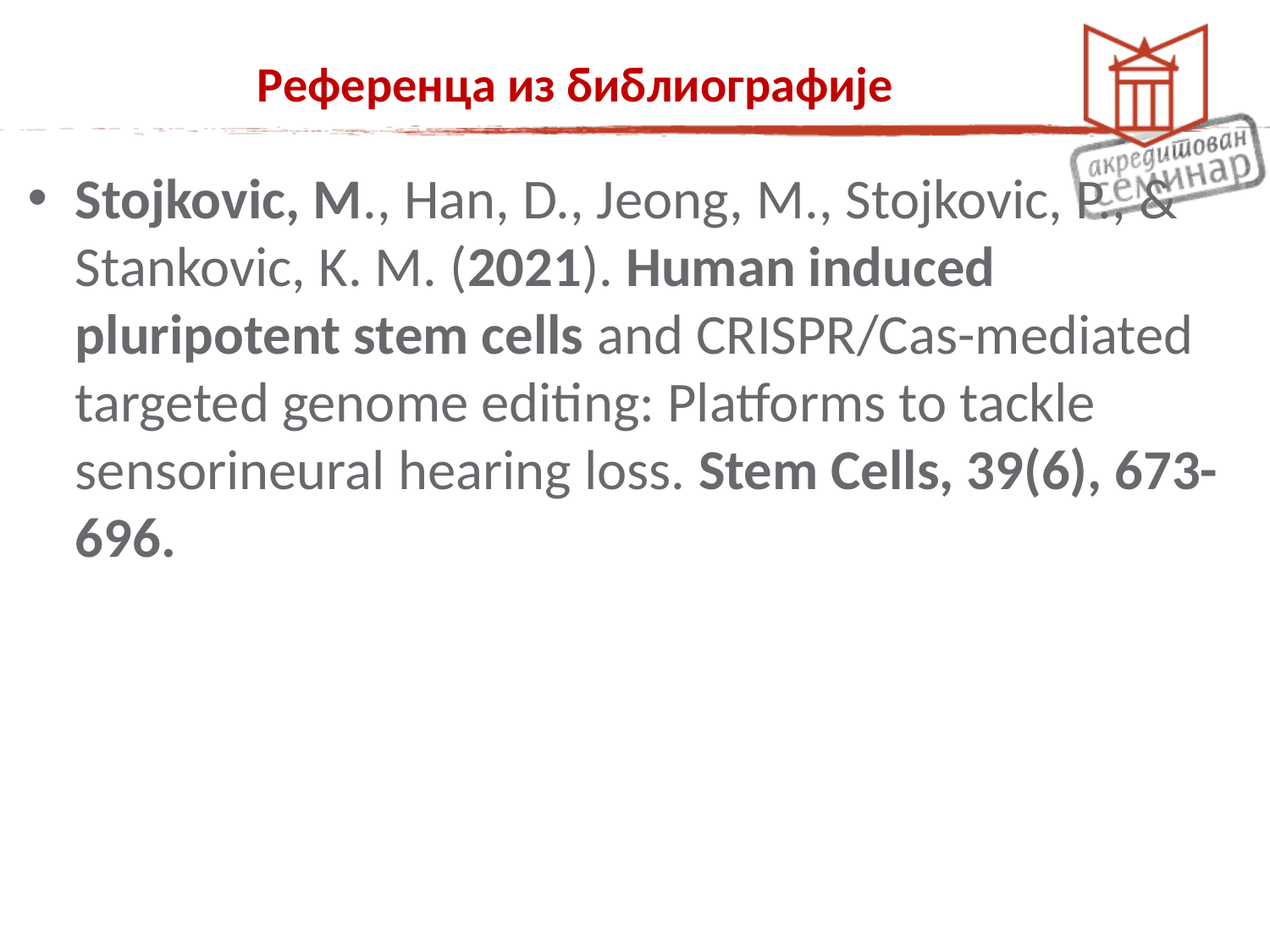

Референца из библиографије
Stojkovic, M., Han, D., Jeong, M., Stojkovic, P., & Stankovic, K. M. (2021). Human induced pluripotent stem cells and CRISPR/Cas-mediated targeted genome editing: Platforms to tackle sensorineural hearing loss. Stem Cells, 39(6), 673-696.